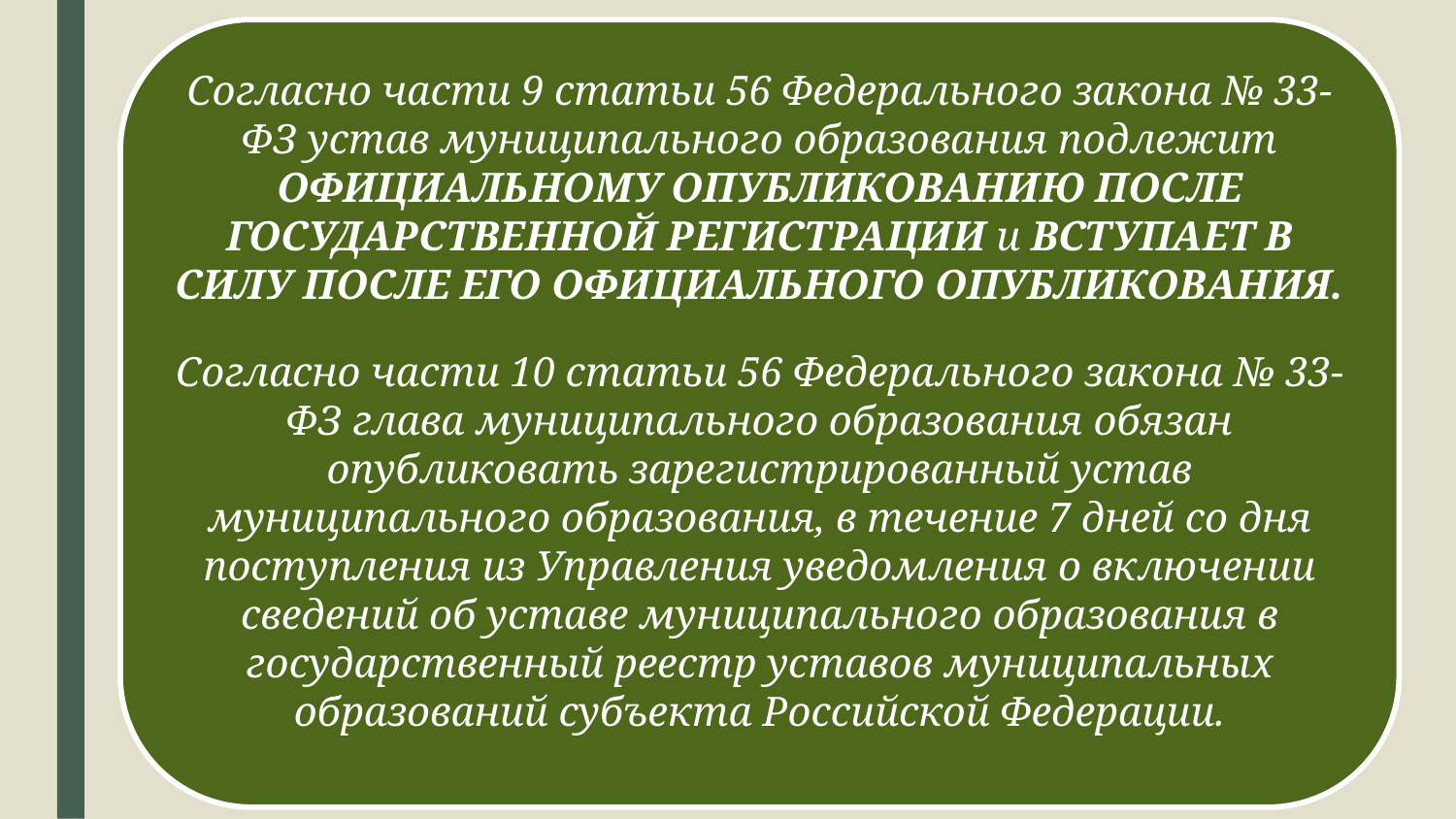

Согласно части 9 статьи 56 Федерального закона № 33-ФЗ устав муниципального образования подлежит ОФИЦИАЛЬНОМУ ОПУБЛИКОВАНИЮ ПОСЛЕ ГОСУДАРСТВЕННОЙ РЕГИСТРАЦИИ и ВСТУПАЕТ В СИЛУ ПОСЛЕ ЕГО ОФИЦИАЛЬНОГО ОПУБЛИКОВАНИЯ.

Согласно части 10 статьи 56 Федерального закона № 33-ФЗ глава муниципального образования обязан опубликовать зарегистрированный устав муниципального образования, в течение 7 дней со дня поступления из Управления уведомления о включении сведений об уставе муниципального образования в государственный реестр уставов муниципальных образований субъекта Российской Федерации.